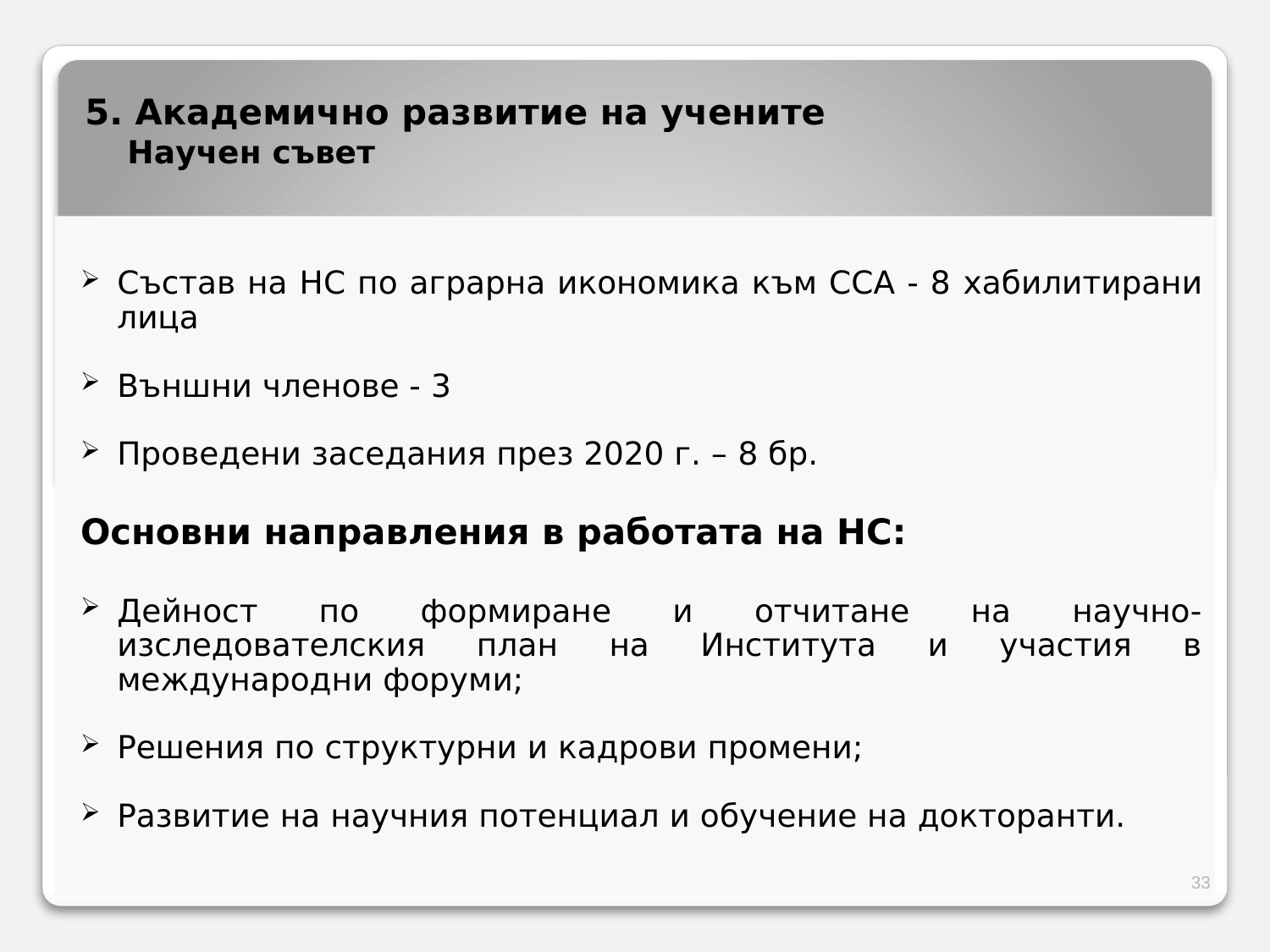

5. Академично развитие на учените
Научен съвет

Състав на НС по аграрна икономика към ССА - 8 хабилитирани лица

Външни членове - 3

Проведени заседания през 2020 г. – 8 бр.

Основни направления в работата на НС:

Дейност по формиране и отчитане на научно-изследователския план на Института и участия в международни форуми;

Решения по структурни и кадрови промени;

Развитие на научния потенциал и обучение на докторанти.

33